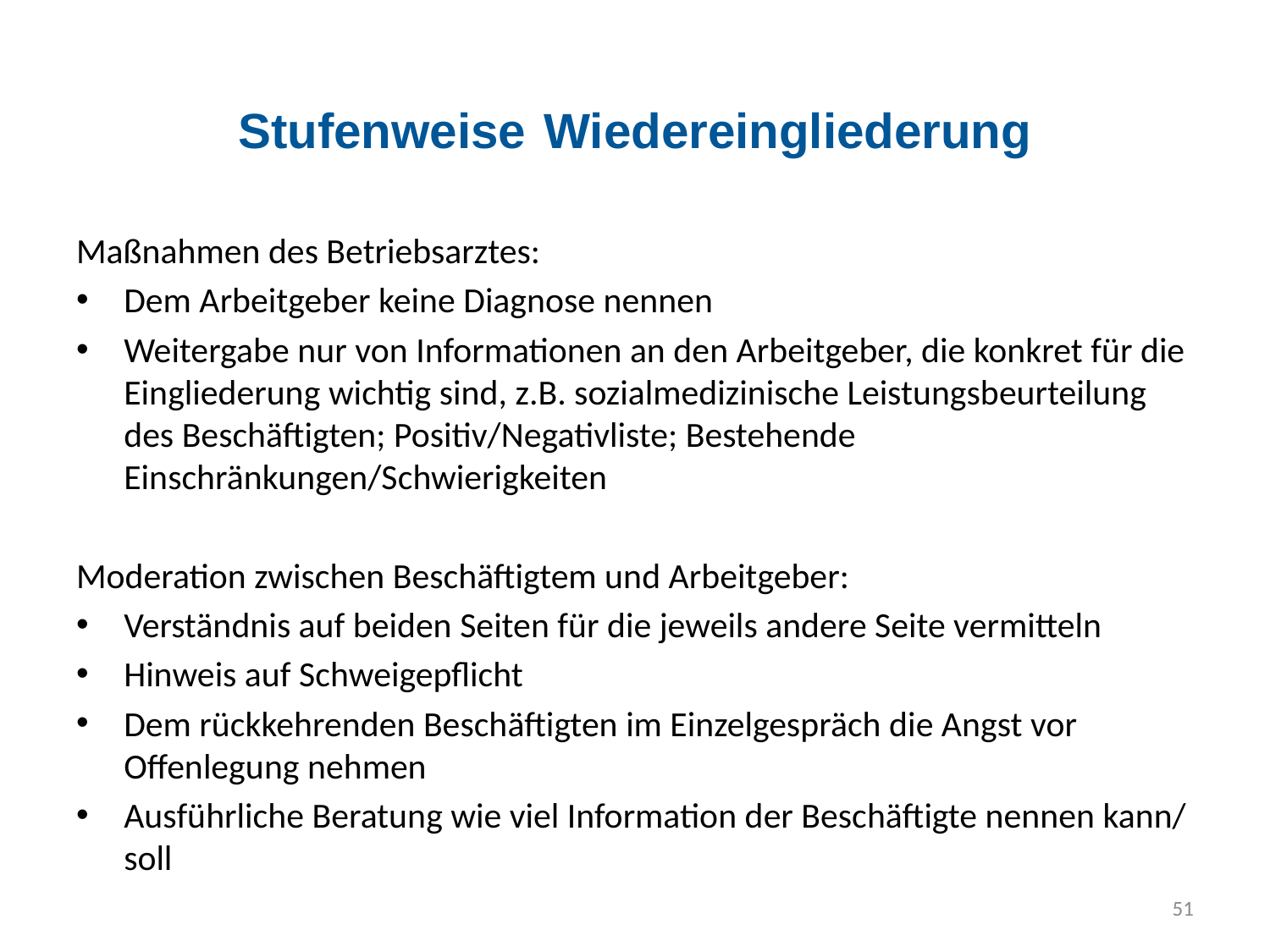

# Stufenweise Wiedereingliederung
Maßnahmen des Betriebsarztes:
Dem Arbeitgeber keine Diagnose nennen
Weitergabe nur von Informationen an den Arbeitgeber, die konkret für die Eingliederung wichtig sind, z.B. sozialmedizinische Leistungsbeurteilung des Beschäftigten; Positiv/Negativliste; Bestehende Einschränkungen/Schwierigkeiten

Moderation zwischen Beschäftigtem und Arbeitgeber:
Verständnis auf beiden Seiten für die jeweils andere Seite vermitteln
Hinweis auf Schweigepflicht
Dem rückkehrenden Beschäftigten im Einzelgespräch die Angst vor Offenlegung nehmen
Ausführliche Beratung wie viel Information der Beschäftigte nennen kann/ soll

51